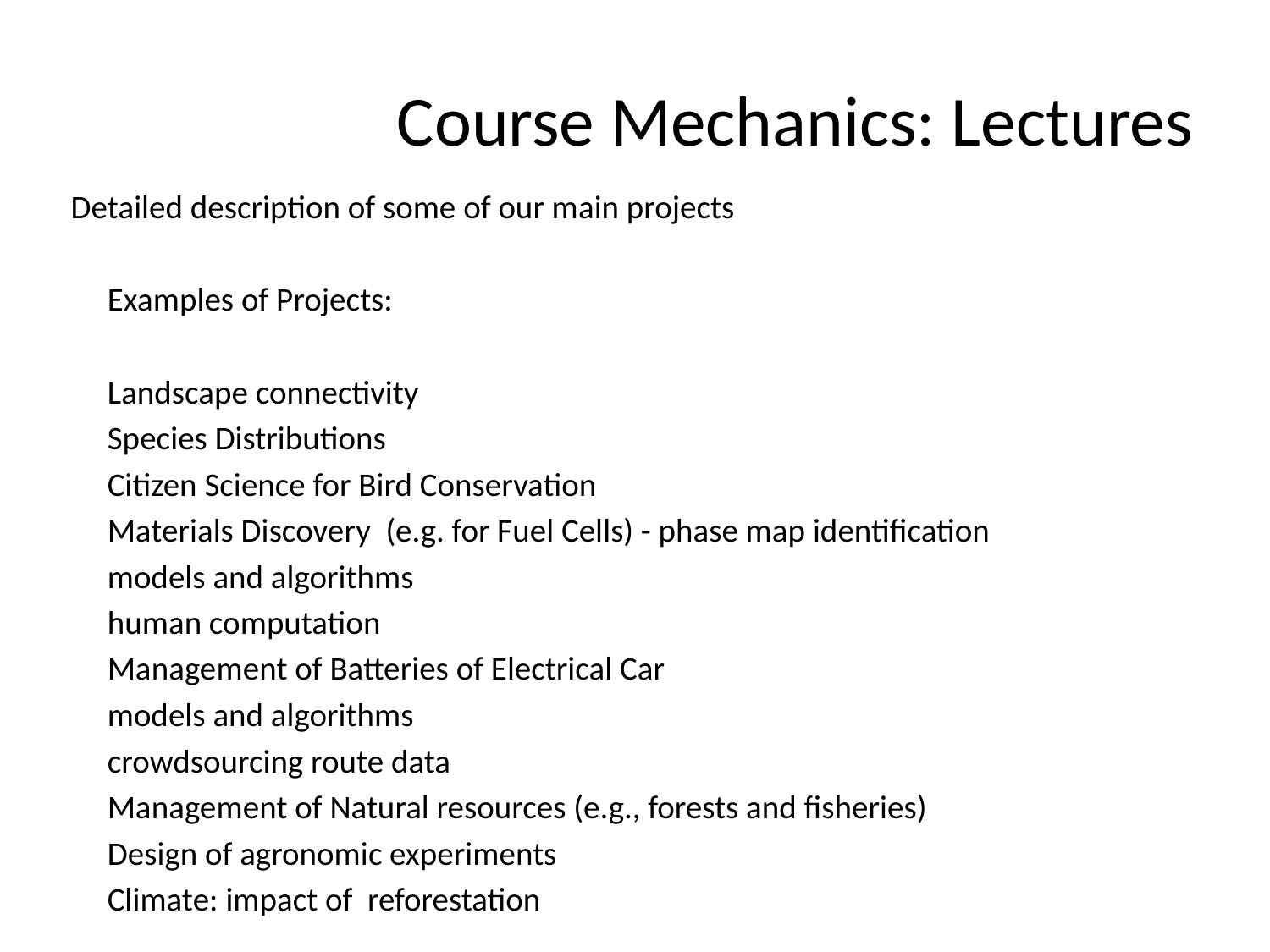

# Course Mechanics: Lectures
Detailed description of some of our main projects

		Examples of Projects:

			Landscape connectivity
			Species Distributions
			Citizen Science for Bird Conservation
			Materials Discovery  (e.g. for Fuel Cells) - phase map identification
				models and algorithms
				human computation
			Management of Batteries of Electrical Car
				models and algorithms
				crowdsourcing route data
			Management of Natural resources (e.g., forests and fisheries)
			Design of agronomic experiments
			Climate: impact of  reforestation